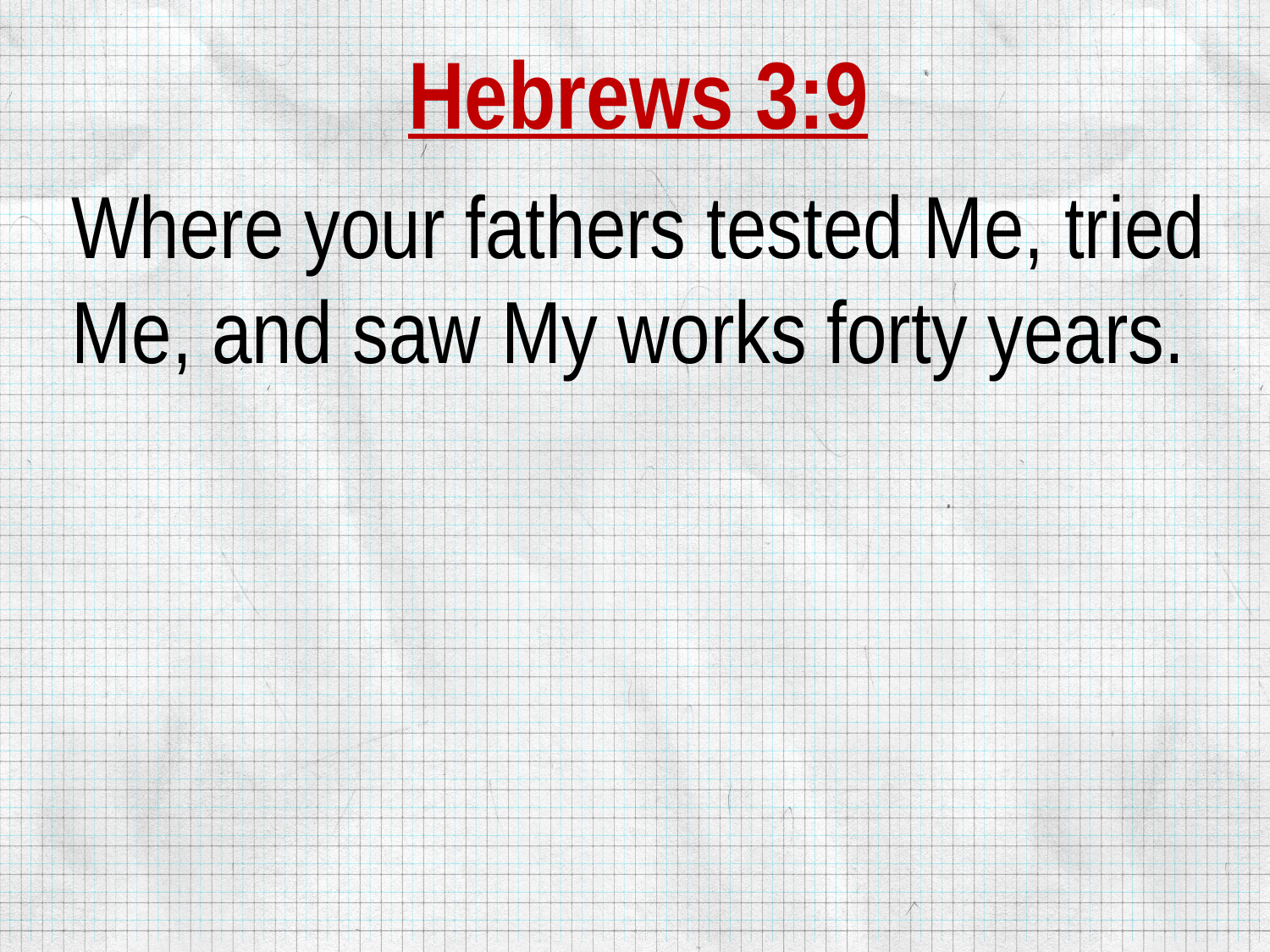

Hebrews 3:9

Where your fathers tested Me, tried Me, and saw My works forty years.